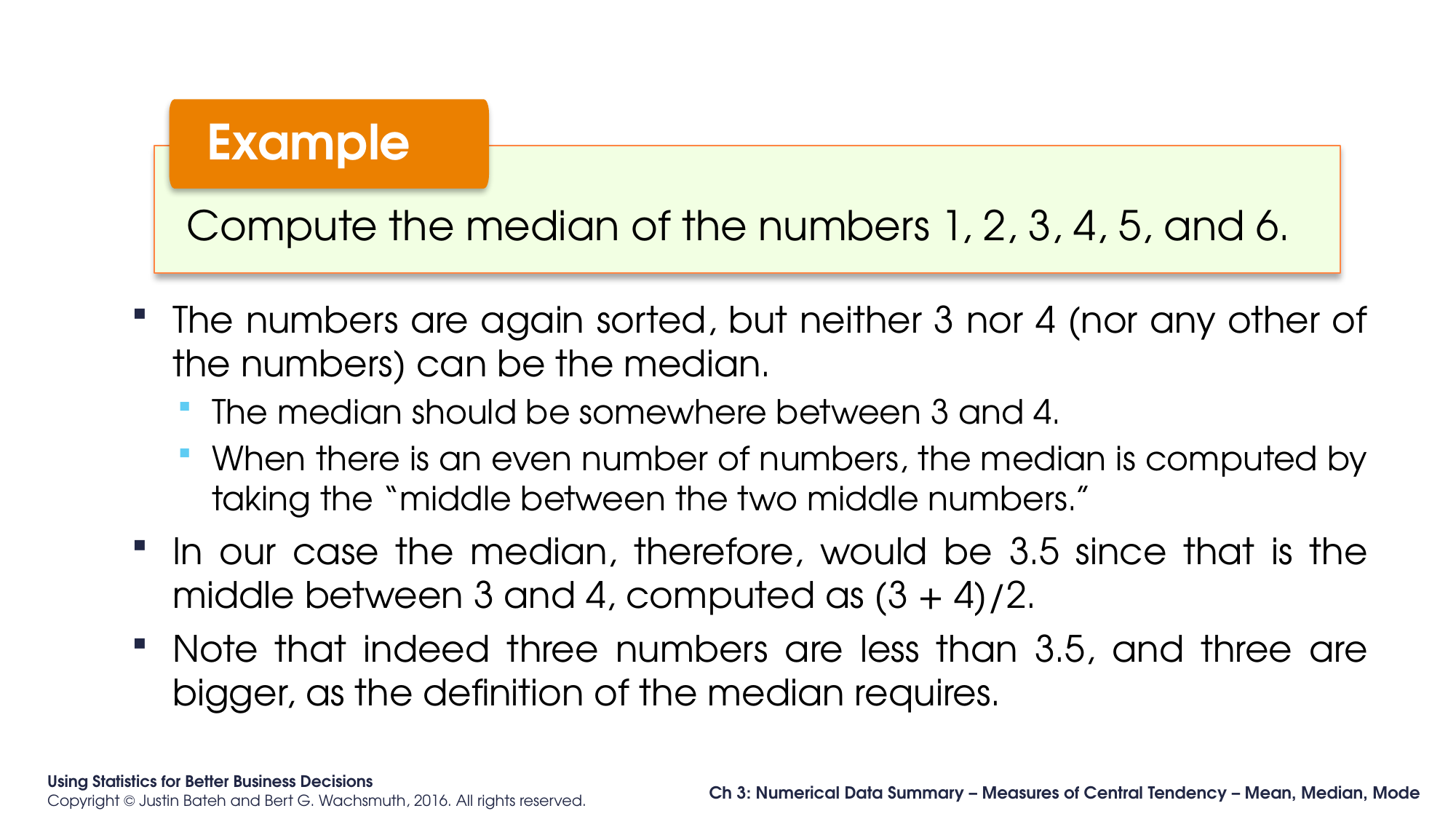

Example
Compute the median of the numbers 1, 2, 3, 4, 5, and 6.

The numbers are again sorted, but neither 3 nor 4 (nor any other of the numbers) can be the median.
The median should be somewhere between 3 and 4.
When there is an even number of numbers, the median is computed by taking the “middle between the two middle numbers.”
In our case the median, therefore, would be 3.5 since that is the middle between 3 and 4, computed as (3 + 4)/2.
Note that indeed three numbers are less than 3.5, and three are bigger, as the definition of the median requires.

Ch 3: Numerical Data Summary – Measures of Central Tendency – Mean, Median, Mode